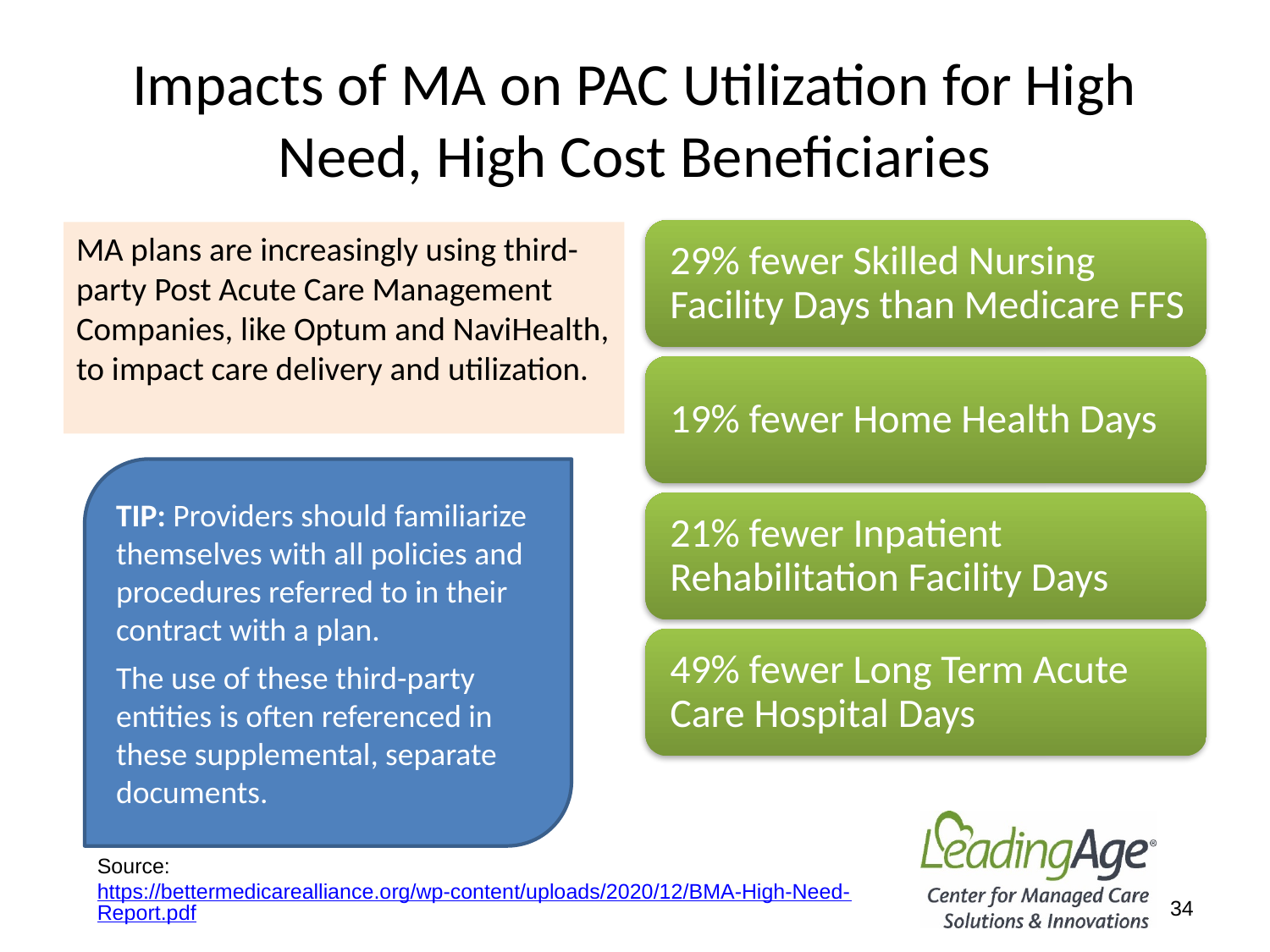

# Impacts of MA on PAC Utilization for High Need, High Cost Beneficiaries
29% fewer Skilled Nursing Facility Days than Medicare FFS
19% fewer Home Health Days
21% fewer Inpatient Rehabilitation Facility Days
49% fewer Long Term Acute Care Hospital Days
MA plans are increasingly using third-party Post Acute Care Management Companies, like Optum and NaviHealth, to impact care delivery and utilization.
TIP: Providers should familiarize themselves with all policies and procedures referred to in their contract with a plan.
The use of these third-party entities is often referenced in these supplemental, separate documents.
Source: https://bettermedicarealliance.org/wp-content/uploads/2020/12/BMA-High-Need-Report.pdf
34